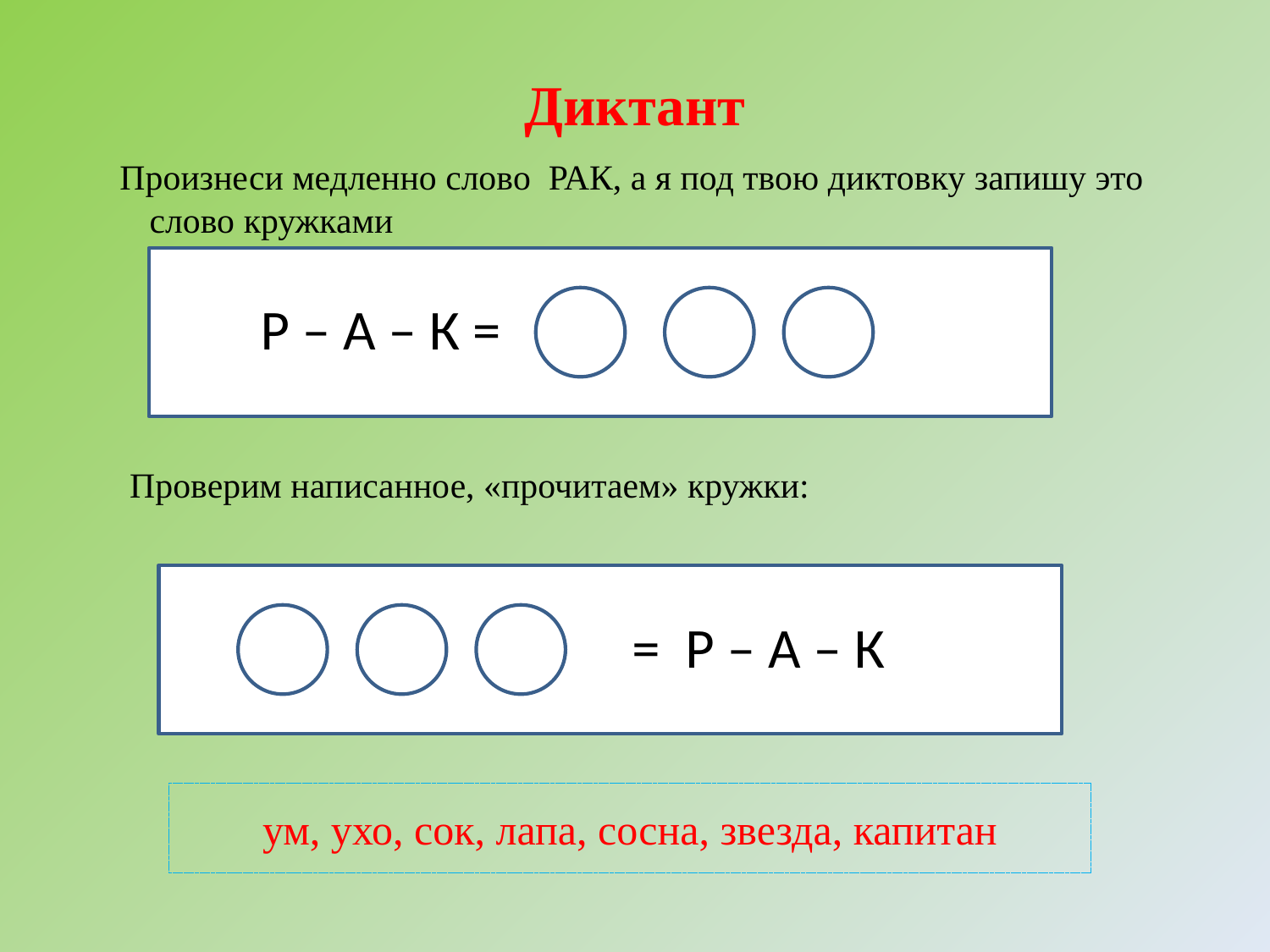

# Диктант
  Произнеси медленно слово  РАК, а я под твою диктовку запишу это слово кружками
Р – А – К =
       Р – А – К =

  Проверим написанное, «прочитаем» кружки:
Р – А – К =

     =  Р – А – К
ум, ухо, сок, лапа, сосна, звезда, капитан